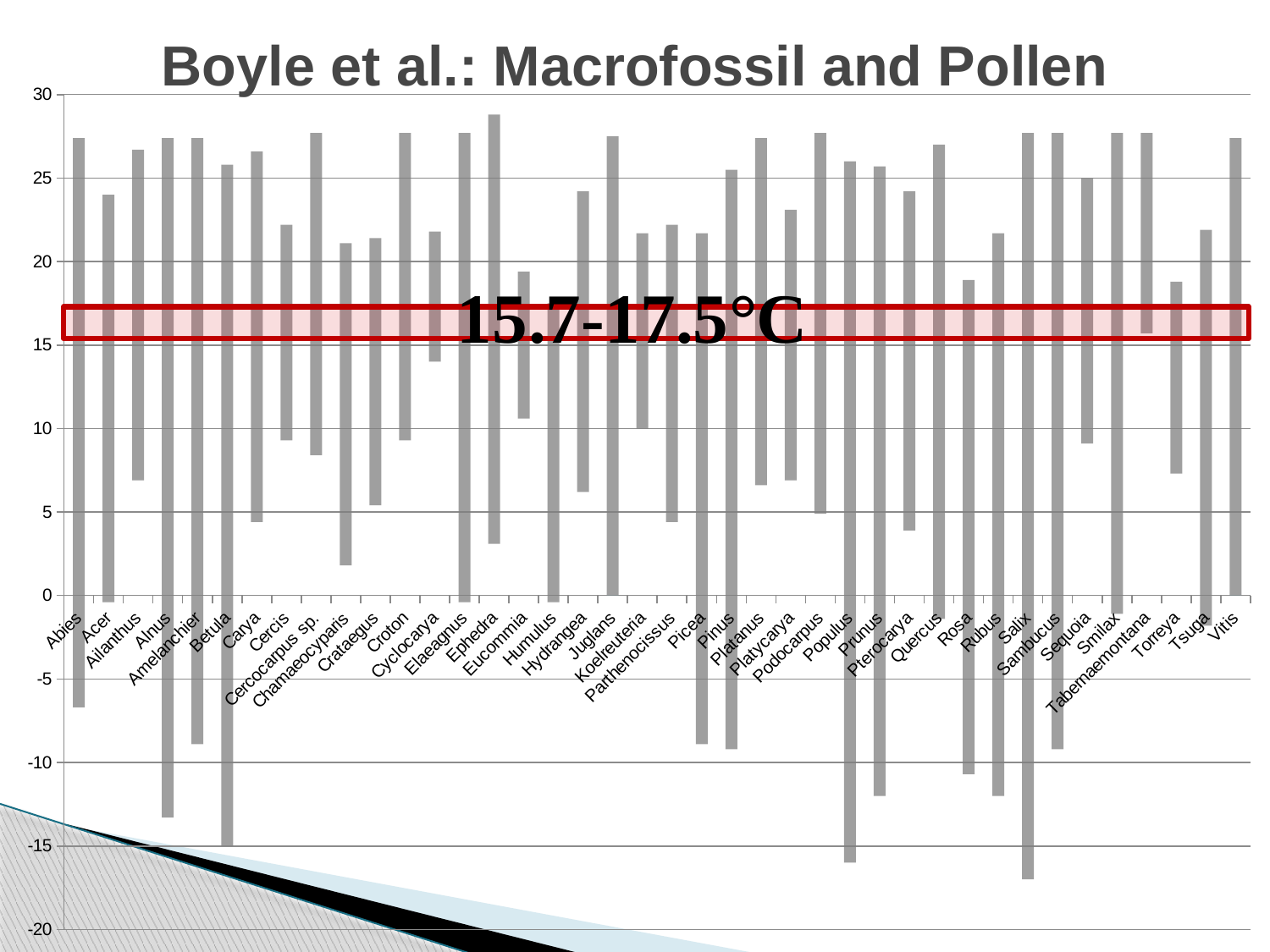

[unsupported chart]

Boyle et al.: Macrofossil and Pollen